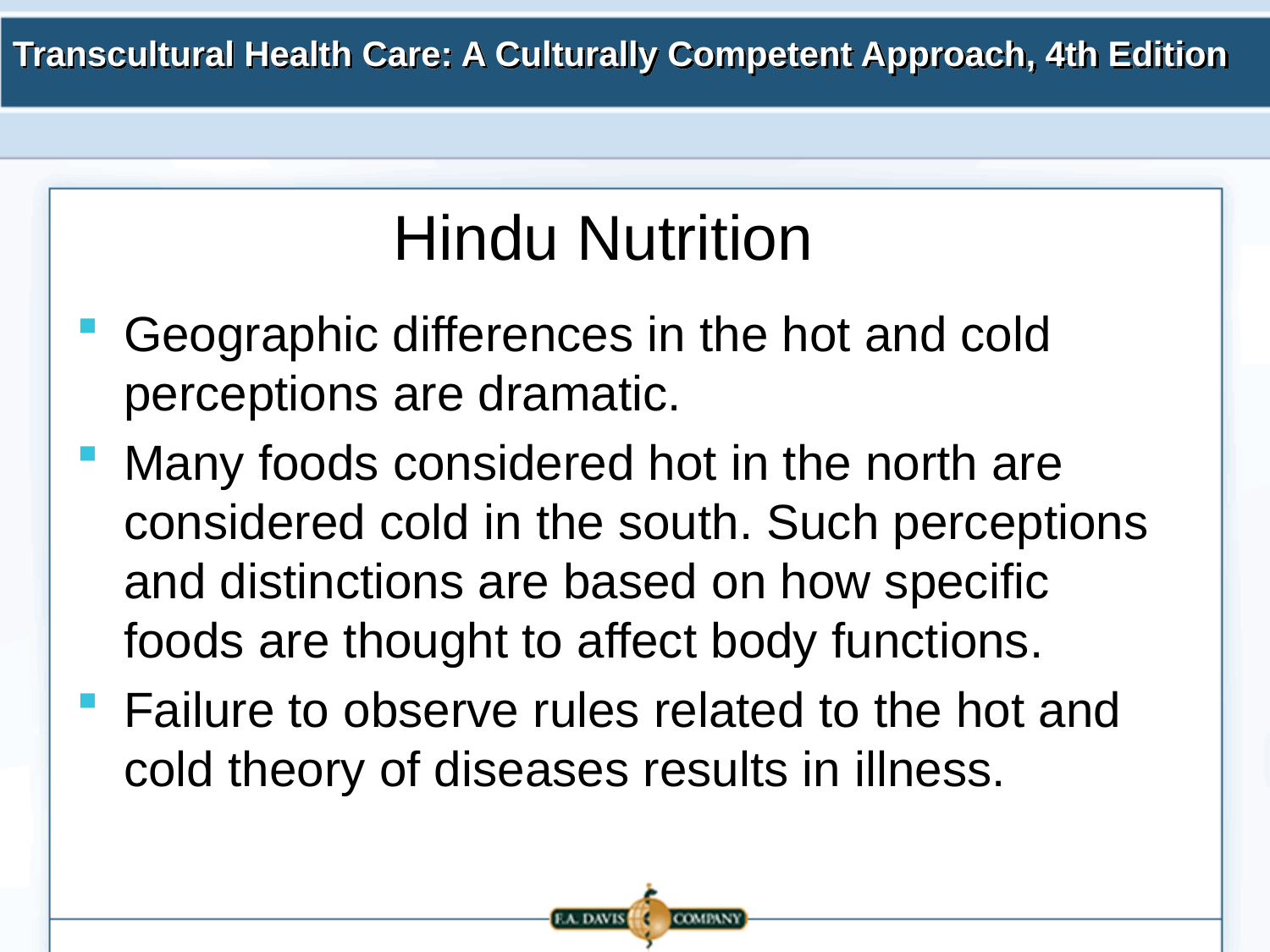

# Hindu Nutrition
Geographic differences in the hot and cold perceptions are dramatic.
Many foods considered hot in the north are considered cold in the south. Such perceptions and distinctions are based on how specific foods are thought to affect body functions.
Failure to observe rules related to the hot and cold theory of diseases results in illness.